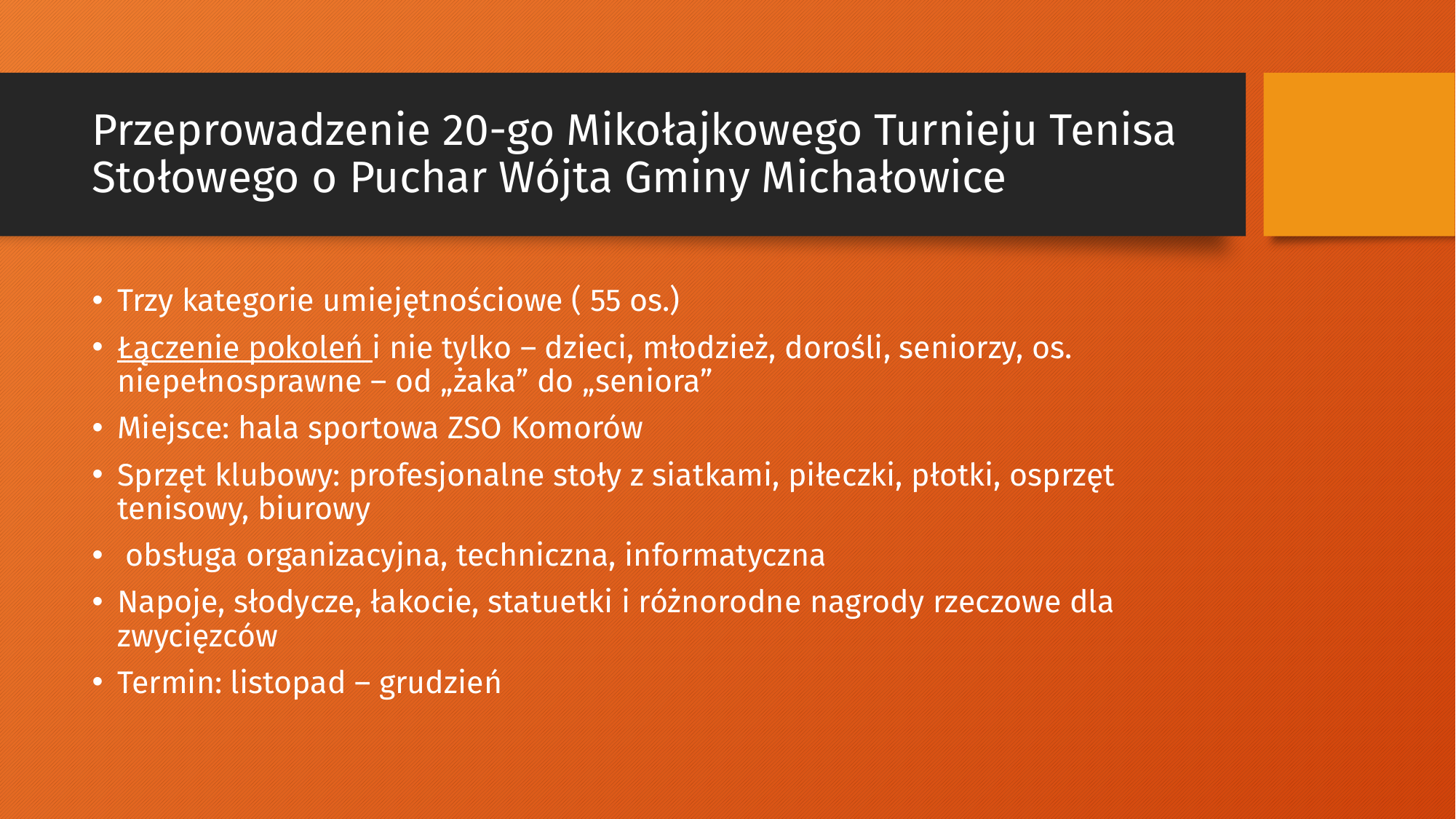

# Przeprowadzenie 20-go Mikołajkowego Turnieju Tenisa Stołowego o Puchar Wójta Gminy Michałowice
Trzy kategorie umiejętnościowe ( 55 os.)
Łączenie pokoleń i nie tylko – dzieci, młodzież, dorośli, seniorzy, os. niepełnosprawne – od „żaka” do „seniora”
Miejsce: hala sportowa ZSO Komorów
Sprzęt klubowy: profesjonalne stoły z siatkami, piłeczki, płotki, osprzęt tenisowy, biurowy
 obsługa organizacyjna, techniczna, informatyczna
Napoje, słodycze, łakocie, statuetki i różnorodne nagrody rzeczowe dla zwycięzców
Termin: listopad – grudzień